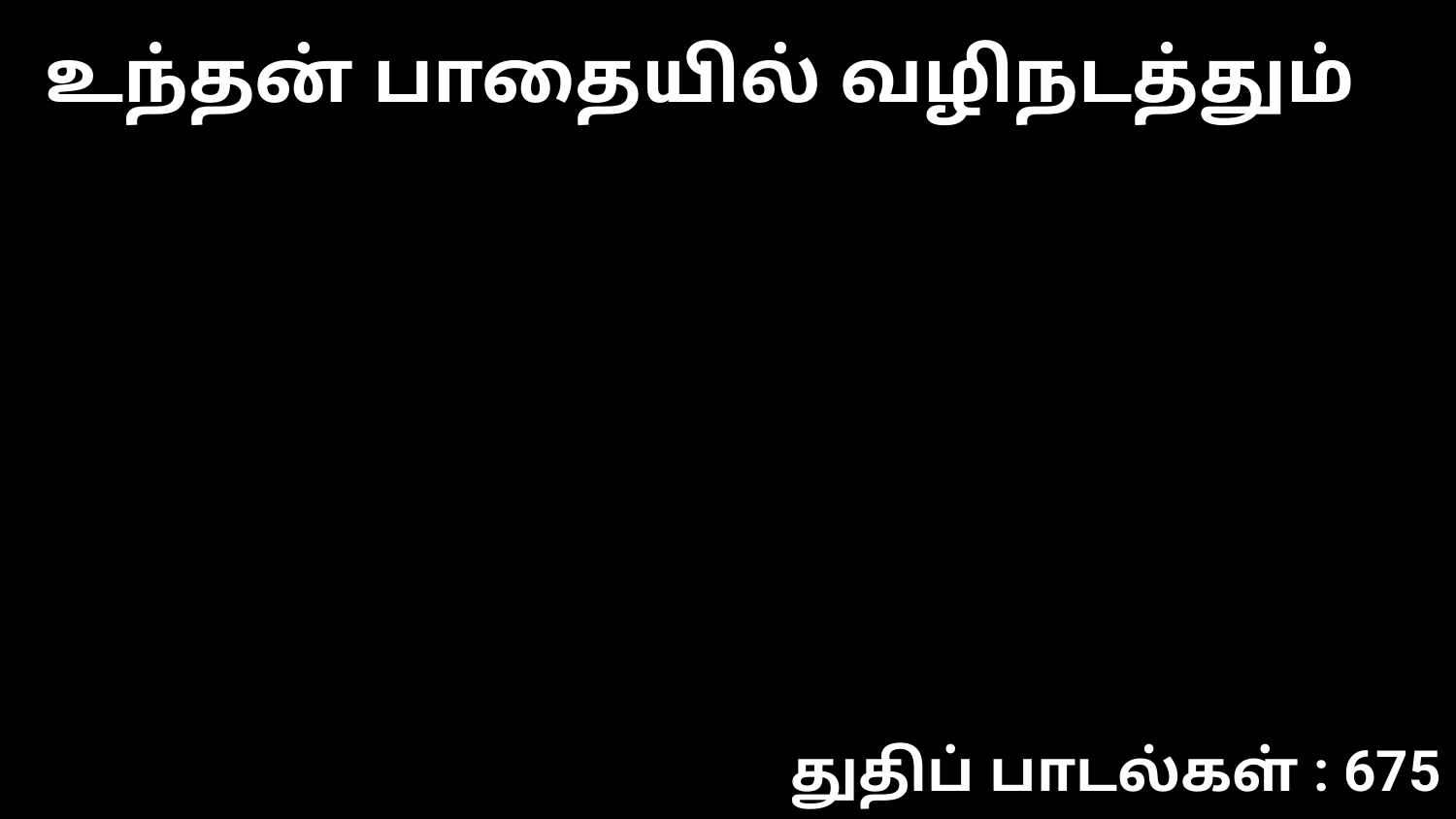

உந்தன் பாதையில் வழிநடத்தும்
துதிப் பாடல்கள் : 675